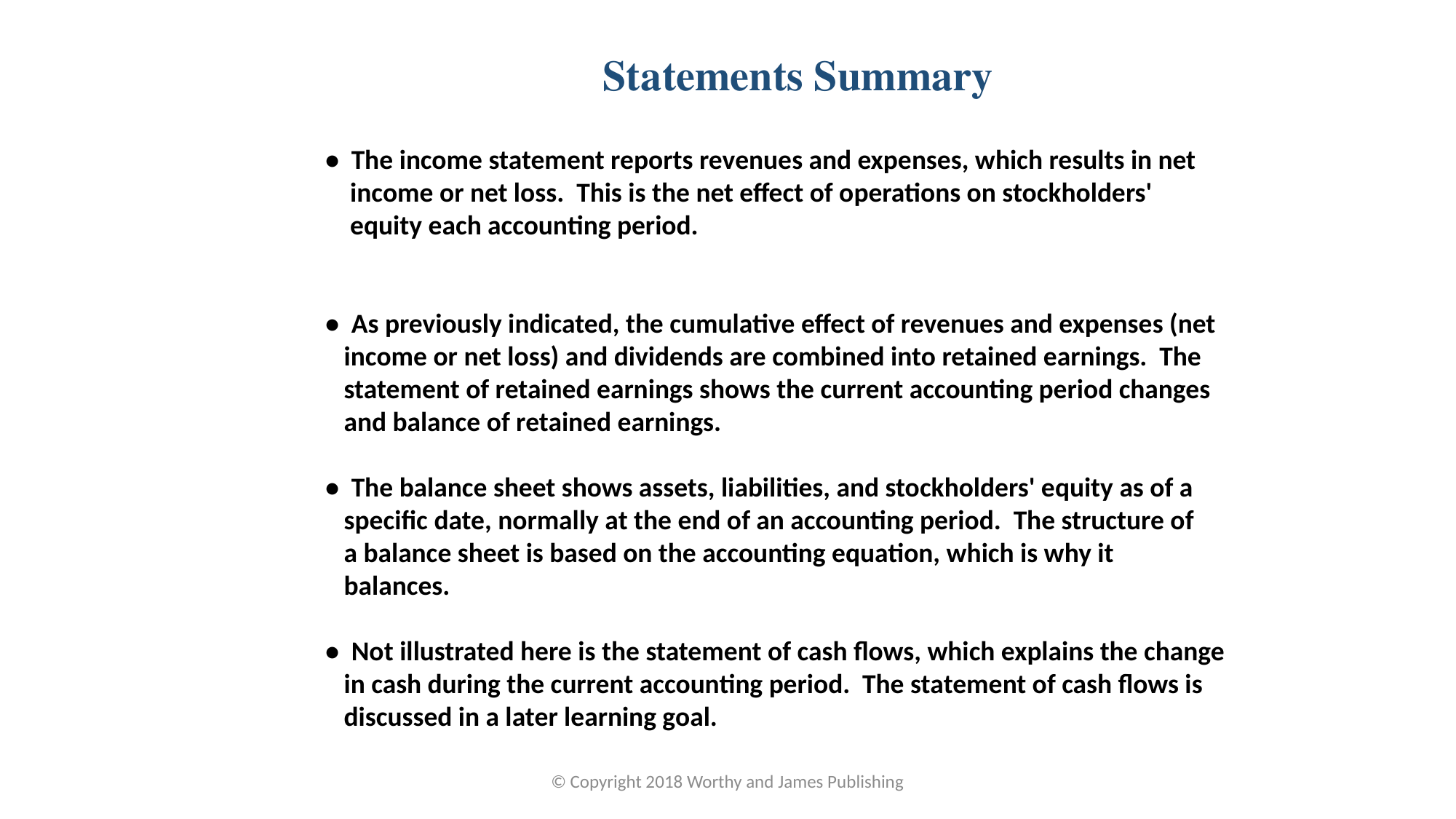

Statements Summary
•  The income statement reports revenues and expenses, which results in net
    income or net loss.  This is the net effect of operations on stockholders'
    equity each accounting period.

•  As previously indicated, the cumulative effect of revenues and expenses (net
   income or net loss) and dividends are combined into retained earnings.  The
   statement of retained earnings shows the current accounting period changes
   and balance of retained earnings.

•  The balance sheet shows assets, liabilities, and stockholders' equity as of a
   specific date, normally at the end of an accounting period.  The structure of
   a balance sheet is based on the accounting equation, which is why it
   balances.

•  Not illustrated here is the statement of cash flows, which explains the change
   in cash during the current accounting period.  The statement of cash flows is
   discussed in a later learning goal.
© Copyright 2018 Worthy and James Publishing